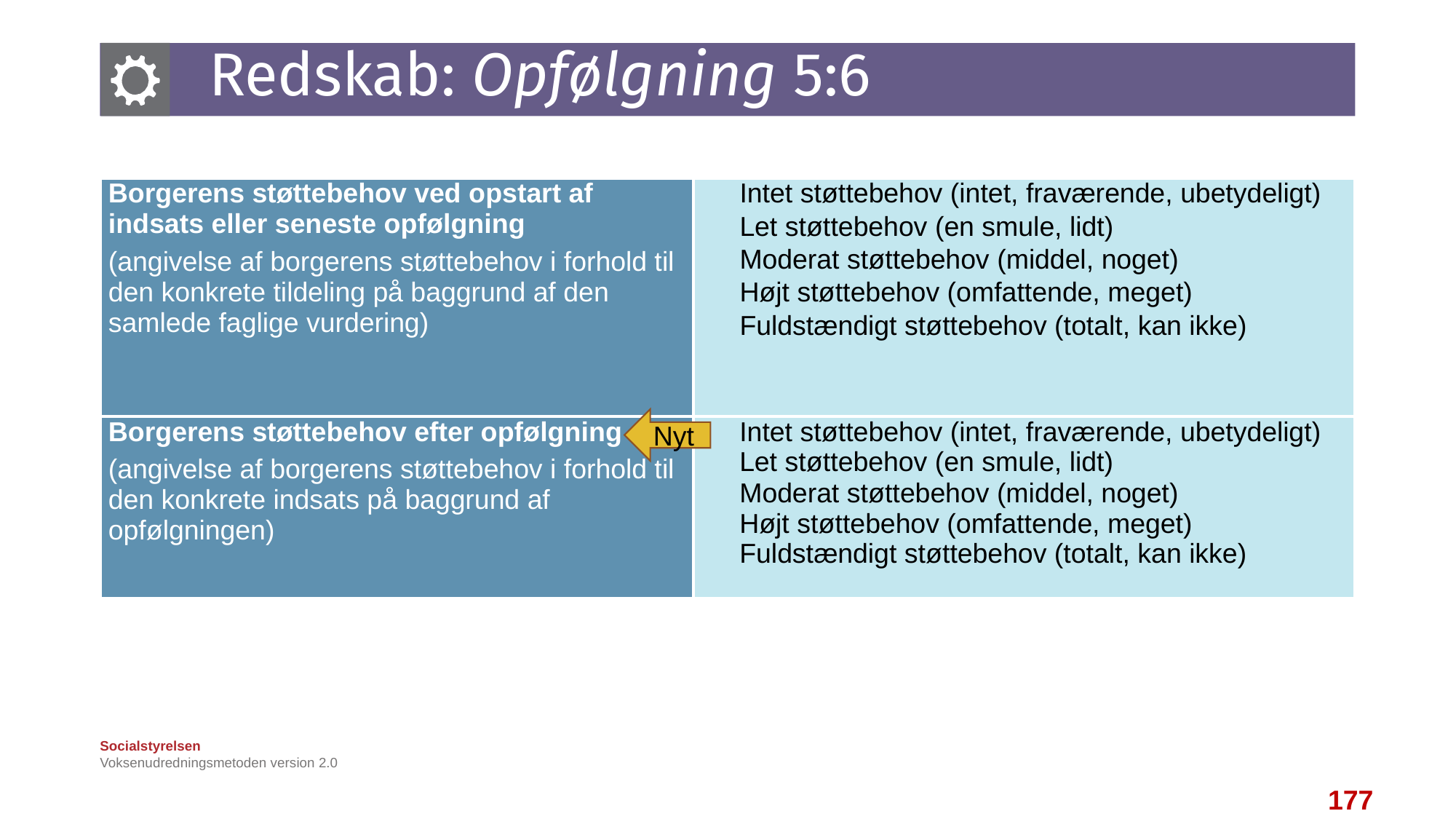

# Redskab: Opfølgning 5:6

| Borgerens støttebehov ved opstart af indsats eller seneste opfølgning (angivelse af borgerens støttebehov i forhold til den konkrete tildeling på baggrund af den samlede faglige vurdering) | Intet støttebehov (intet, fraværende, ubetydeligt)  Let støttebehov (en smule, lidt)  Moderat støttebehov (middel, noget)  Højt støttebehov (omfattende, meget)  Fuldstændigt støttebehov (totalt, kan ikke) |
| --- | --- |
| Borgerens støttebehov efter opfølgning (angivelse af borgerens støttebehov i forhold til den konkrete indsats på baggrund af opfølgningen) | Intet støttebehov (intet, fraværende, ubetydeligt)  Let støttebehov (en smule, lidt)  Moderat støttebehov (middel, noget)  Højt støttebehov (omfattende, meget)  Fuldstændigt støttebehov (totalt, kan ikke) |
Nyt
Voksenudredningsmetoden version 2.0
177
177